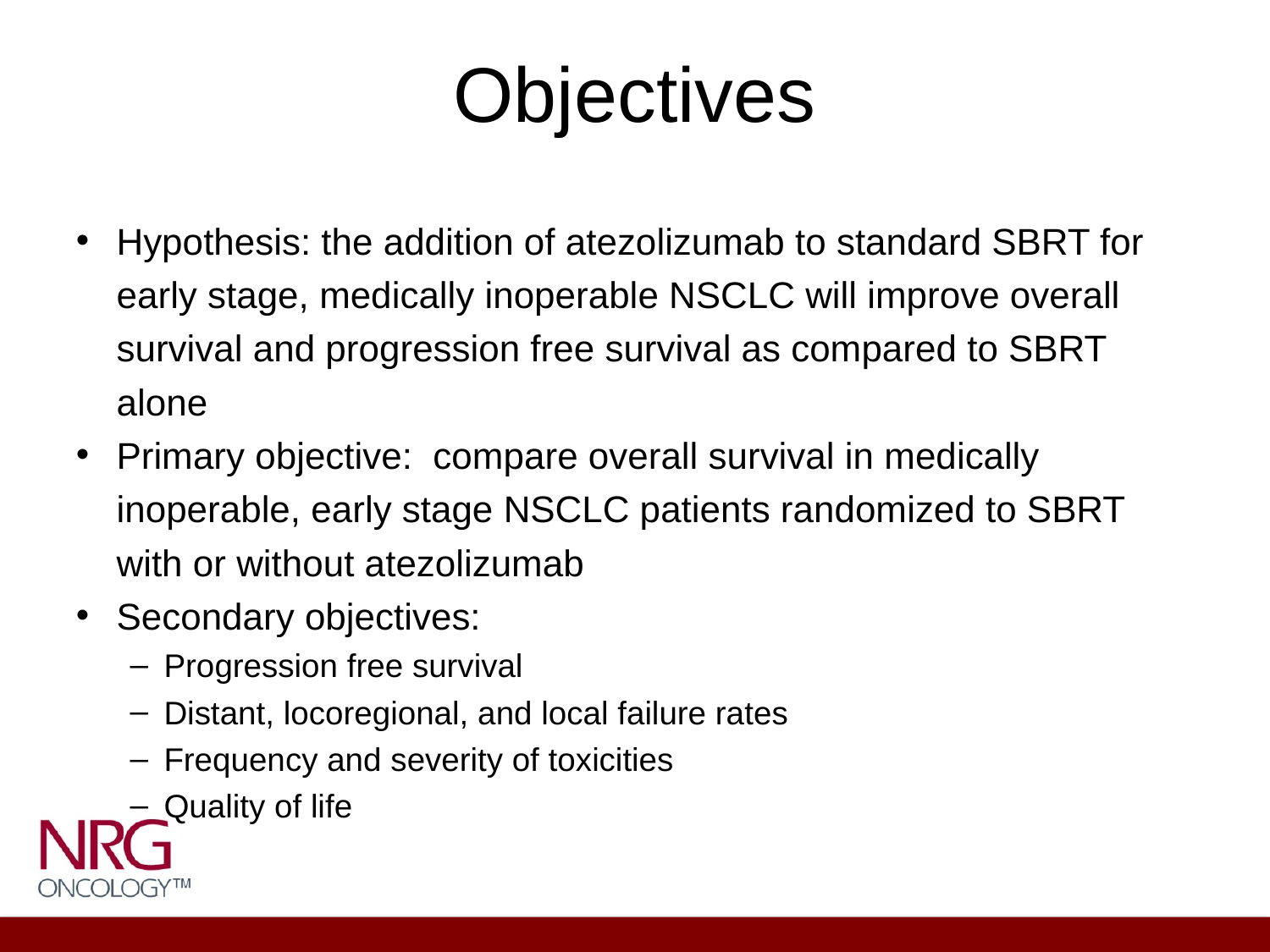

# Objectives
Hypothesis: the addition of atezolizumab to standard SBRT for early stage, medically inoperable NSCLC will improve overall survival and progression free survival as compared to SBRT alone
Primary objective:  compare overall survival in medically inoperable, early stage NSCLC patients randomized to SBRT with or without atezolizumab
Secondary objectives:
Progression free survival
Distant, locoregional, and local failure rates
Frequency and severity of toxicities
Quality of life